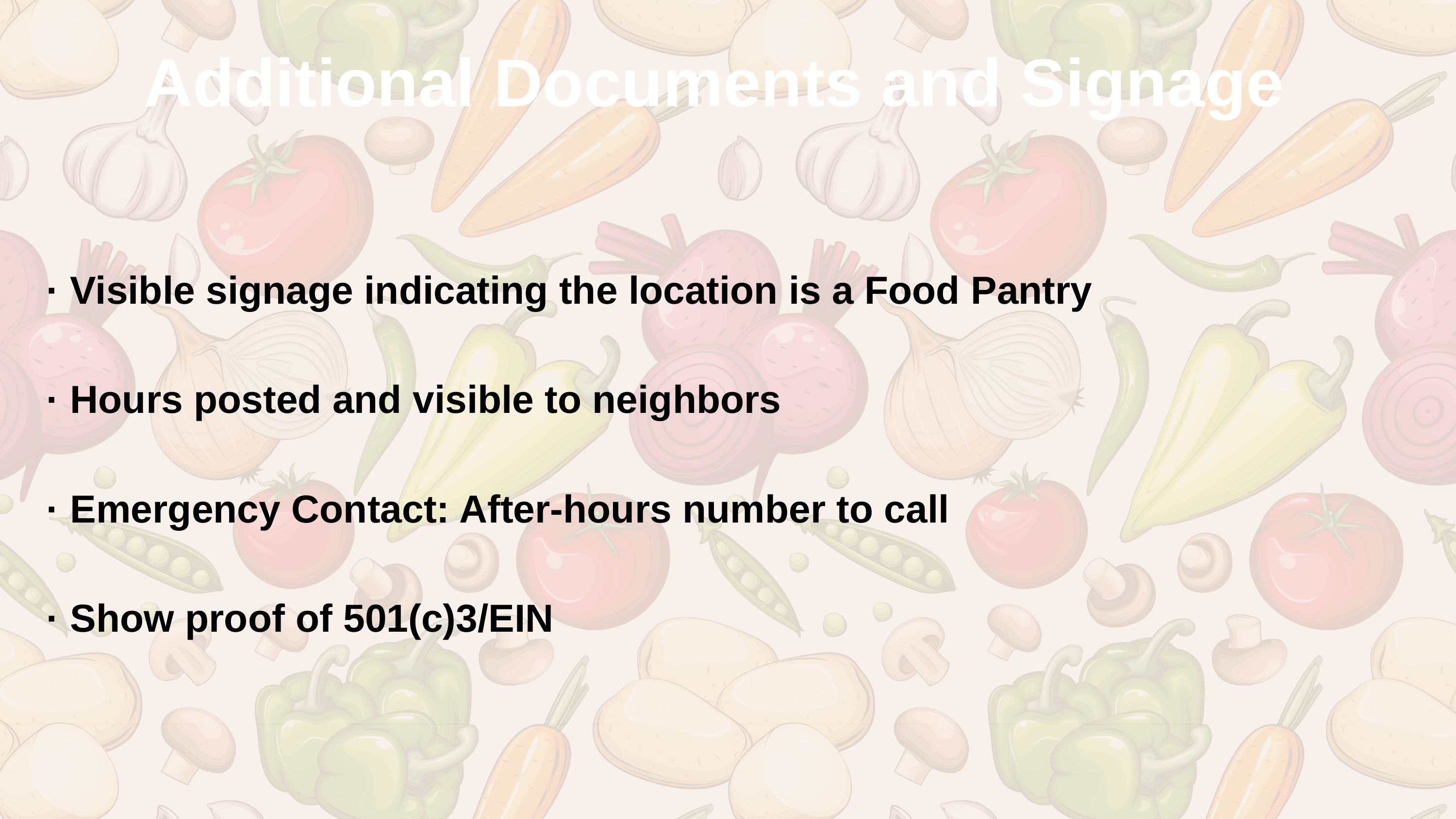

Additional Documents and Signage
· Visible signage indicating the location is a Food Pantry

· Hours posted and visible to neighbors

· Emergency Contact: After-hours number to call

· Show proof of 501(c)3/EIN